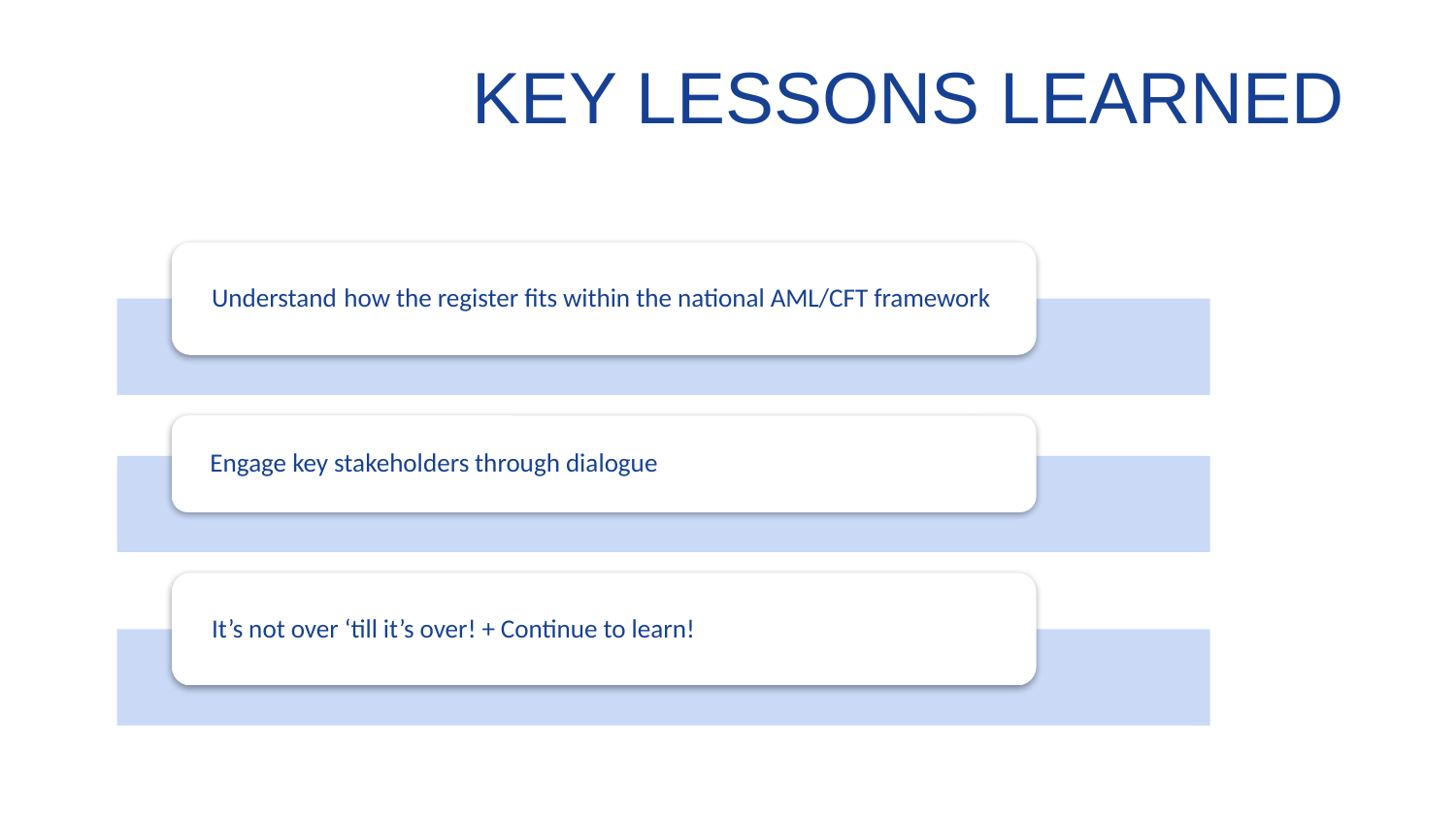

# Key Lessons Learned
Understand how the register fits within the national AML/CFT framework
Engage key stakeholders through dialogue
It’s not over ‘till it’s over! + Continue to learn!